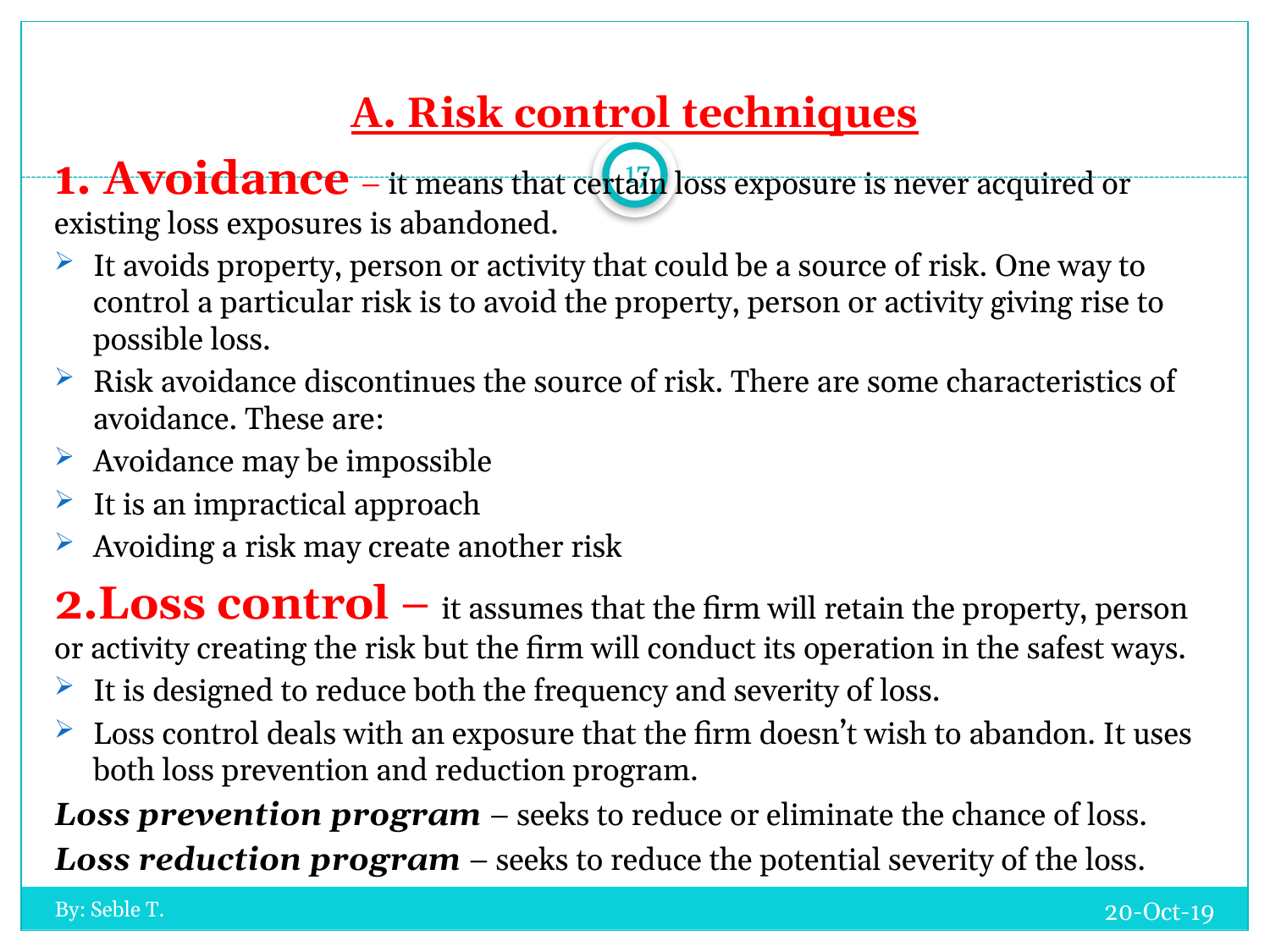

# A. Risk control techniques
1. Avoidance – it means that certain loss exposure is never acquired or existing loss exposures is abandoned.
It avoids property, person or activity that could be a source of risk. One way to control a particular risk is to avoid the property, person or activity giving rise to possible loss.
Risk avoidance discontinues the source of risk. There are some characteristics of avoidance. These are:
Avoidance may be impossible
It is an impractical approach
Avoiding a risk may create another risk
2.Loss control – it assumes that the firm will retain the property, person or activity creating the risk but the firm will conduct its operation in the safest ways.
It is designed to reduce both the frequency and severity of loss.
Loss control deals with an exposure that the firm doesn’t wish to abandon. It uses both loss prevention and reduction program.
Loss prevention program – seeks to reduce or eliminate the chance of loss.
Loss reduction program – seeks to reduce the potential severity of the loss.

17
20-Oct-19
By: Seble T.